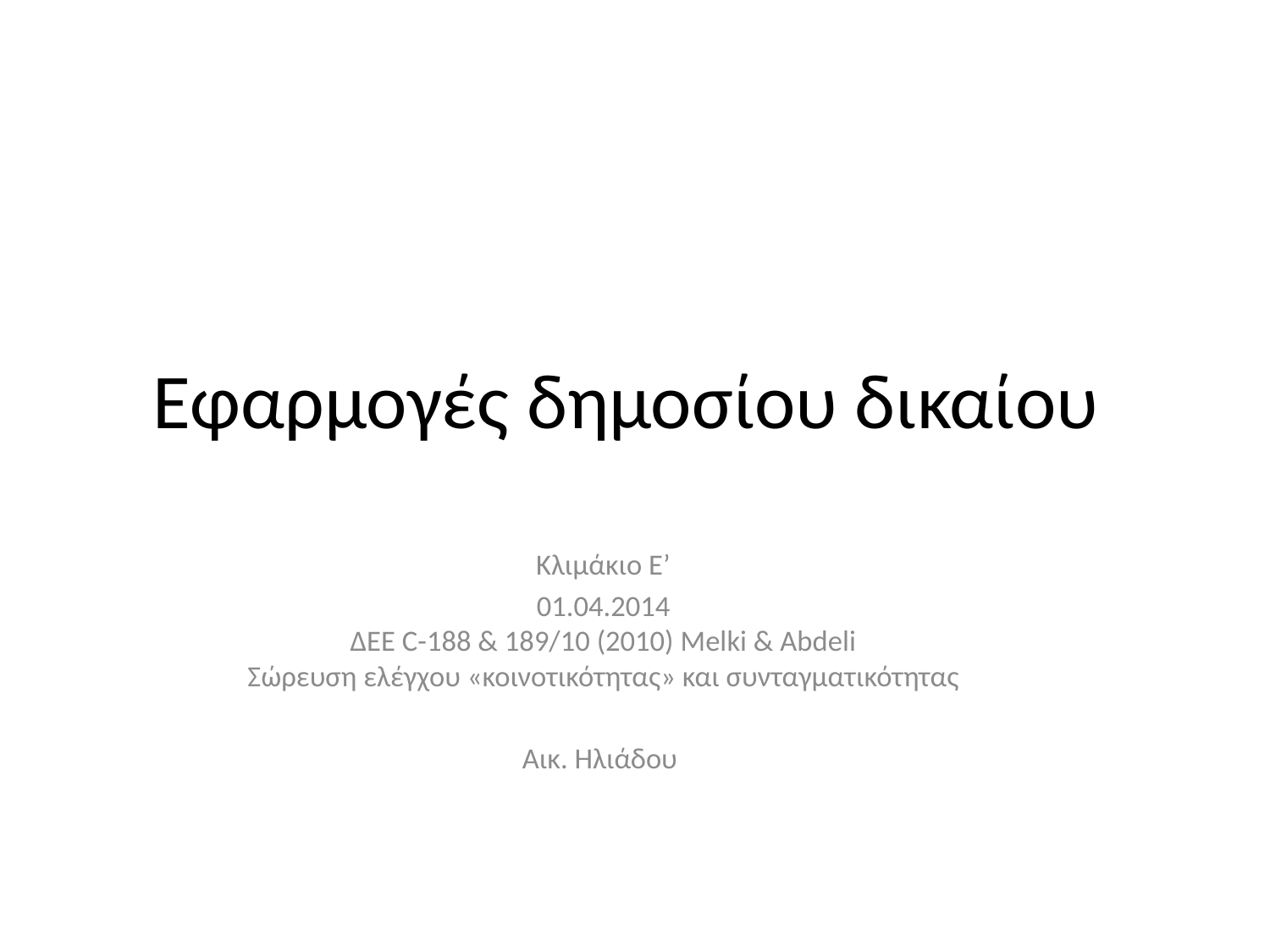

# Εφαρμογές δημοσίου δικαίου
Κλιμάκιο Ε’
01.04.2014
ΔΕΕ C-188 & 189/10 (2010) Melki & Abdeli
Σώρευση ελέγχου «κοινοτικότητας» και συνταγματικότητας

Αικ. Ηλιάδου